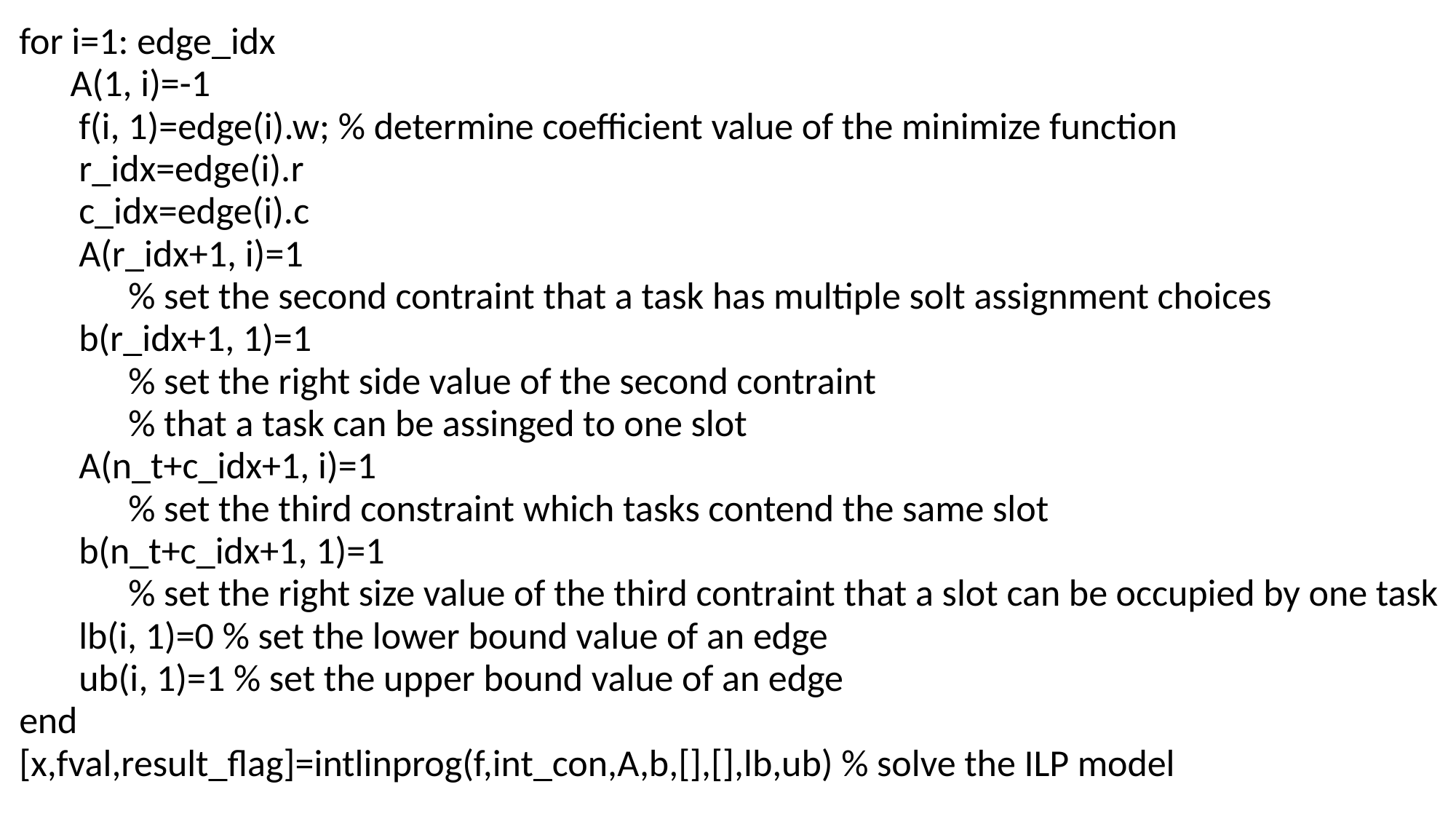

for i=1: edge_idx
      A(1, i)=-1
       f(i, 1)=edge(i).w; % determine coefficient value of the minimize function
       r_idx=edge(i).r
       c_idx=edge(i).c
       A(r_idx+1, i)=1
	% set the second contraint that a task has multiple solt assignment choices
       b(r_idx+1, 1)=1
	% set the right side value of the second contraint
	% that a task can be assinged to one slot
       A(n_t+c_idx+1, i)=1
	% set the third constraint which tasks contend the same slot
       b(n_t+c_idx+1, 1)=1
	% set the right size value of the third contraint that a slot can be occupied by one task
       lb(i, 1)=0 % set the lower bound value of an edge
       ub(i, 1)=1 % set the upper bound value of an edge
end
[x,fval,result_flag]=intlinprog(f,int_con,A,b,[],[],lb,ub) % solve the ILP model